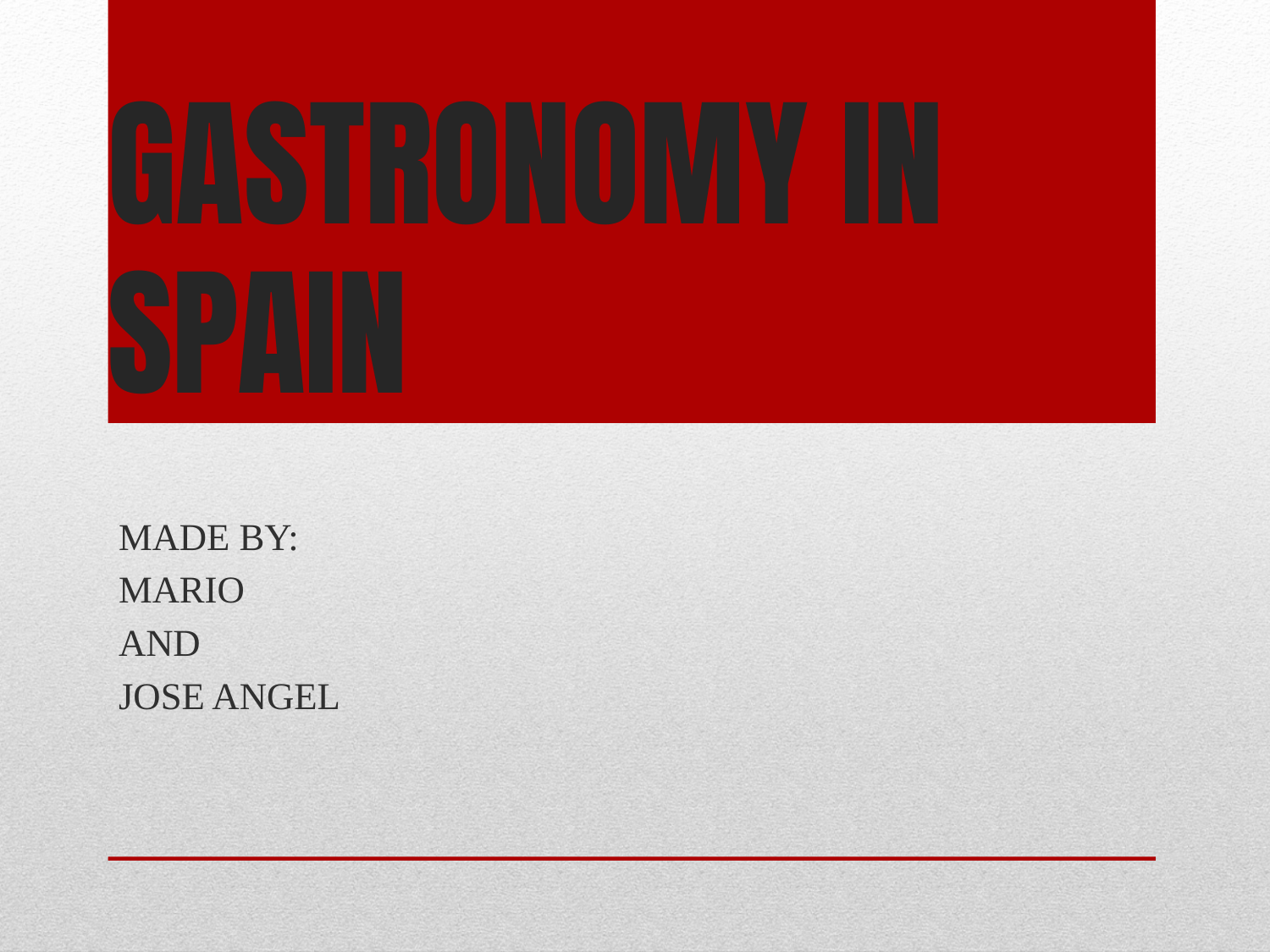

# GASTRONOMY IN SPAIN
MADE BY:
MARIO
AND
JOSE ANGEL